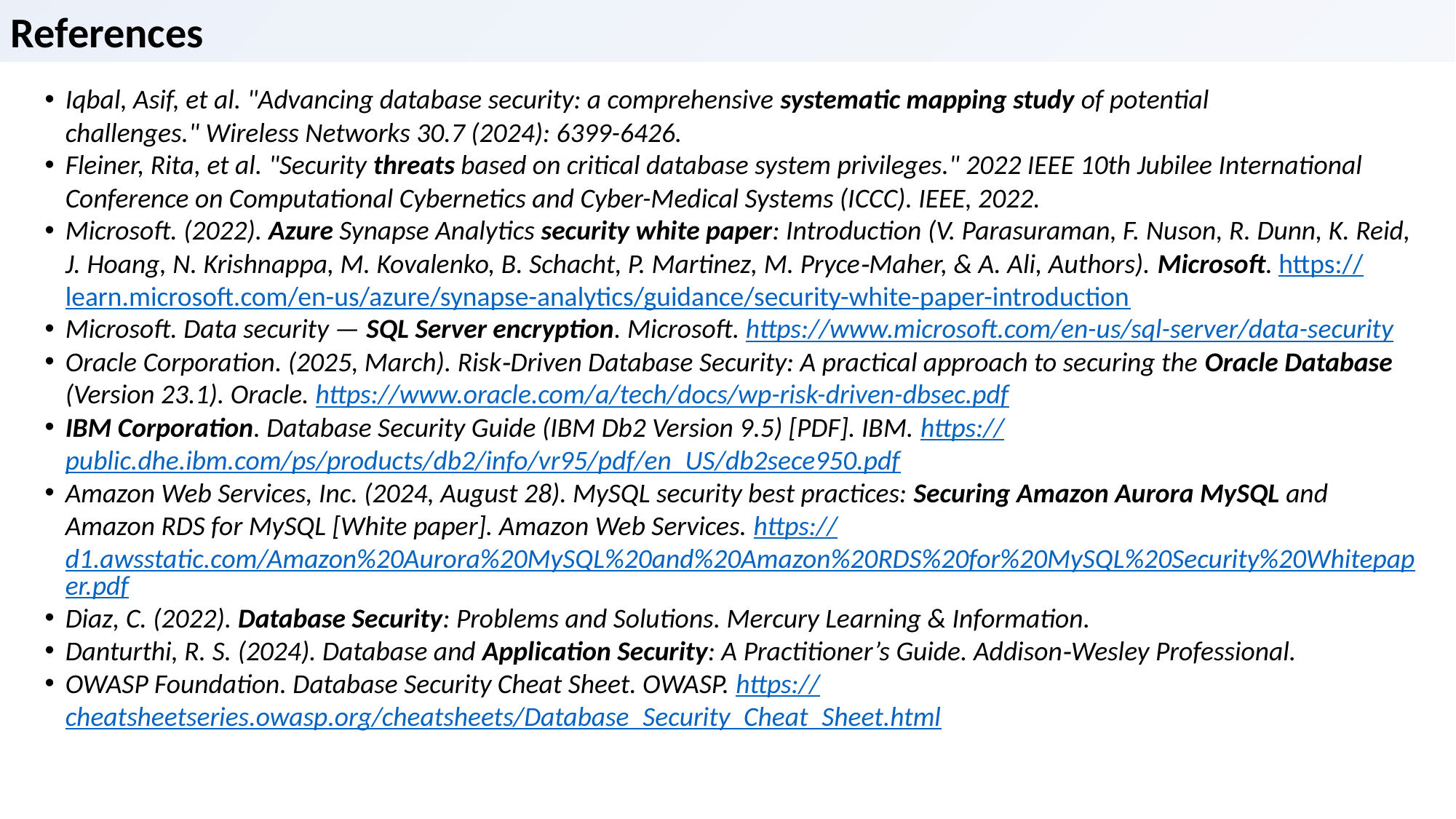

References
Iqbal, Asif, et al. "Advancing database security: a comprehensive systematic mapping study of potential challenges." Wireless Networks 30.7 (2024): 6399-6426.
Fleiner, Rita, et al. "Security threats based on critical database system privileges." 2022 IEEE 10th Jubilee International Conference on Computational Cybernetics and Cyber-Medical Systems (ICCC). IEEE, 2022.
Microsoft. (2022). Azure Synapse Analytics security white paper: Introduction (V. Parasuraman, F. Nuson, R. Dunn, K. Reid, J. Hoang, N. Krishnappa, M. Kovalenko, B. Schacht, P. Martinez, M. Pryce‑Maher, & A. Ali, Authors). Microsoft. https://learn.microsoft.com/en-us/azure/synapse-analytics/guidance/security-white-paper-introduction
Microsoft. Data security — SQL Server encryption. Microsoft. https://www.microsoft.com/en-us/sql-server/data-security
Oracle Corporation. (2025, March). Risk‑Driven Database Security: A practical approach to securing the Oracle Database (Version 23.1). Oracle. https://www.oracle.com/a/tech/docs/wp-risk-driven-dbsec.pdf
IBM Corporation. Database Security Guide (IBM Db2 Version 9.5) [PDF]. IBM. https://public.dhe.ibm.com/ps/products/db2/info/vr95/pdf/en_US/db2sece950.pdf
Amazon Web Services, Inc. (2024, August 28). MySQL security best practices: Securing Amazon Aurora MySQL and Amazon RDS for MySQL [White paper]. Amazon Web Services. https://d1.awsstatic.com/Amazon%20Aurora%20MySQL%20and%20Amazon%20RDS%20for%20MySQL%20Security%20Whitepaper.pdf
Diaz, C. (2022). Database Security: Problems and Solutions. Mercury Learning & Information.
Danturthi, R. S. (2024). Database and Application Security: A Practitioner’s Guide. Addison‑Wesley Professional.
OWASP Foundation. Database Security Cheat Sheet. OWASP. https://cheatsheetseries.owasp.org/cheatsheets/Database_Security_Cheat_Sheet.html